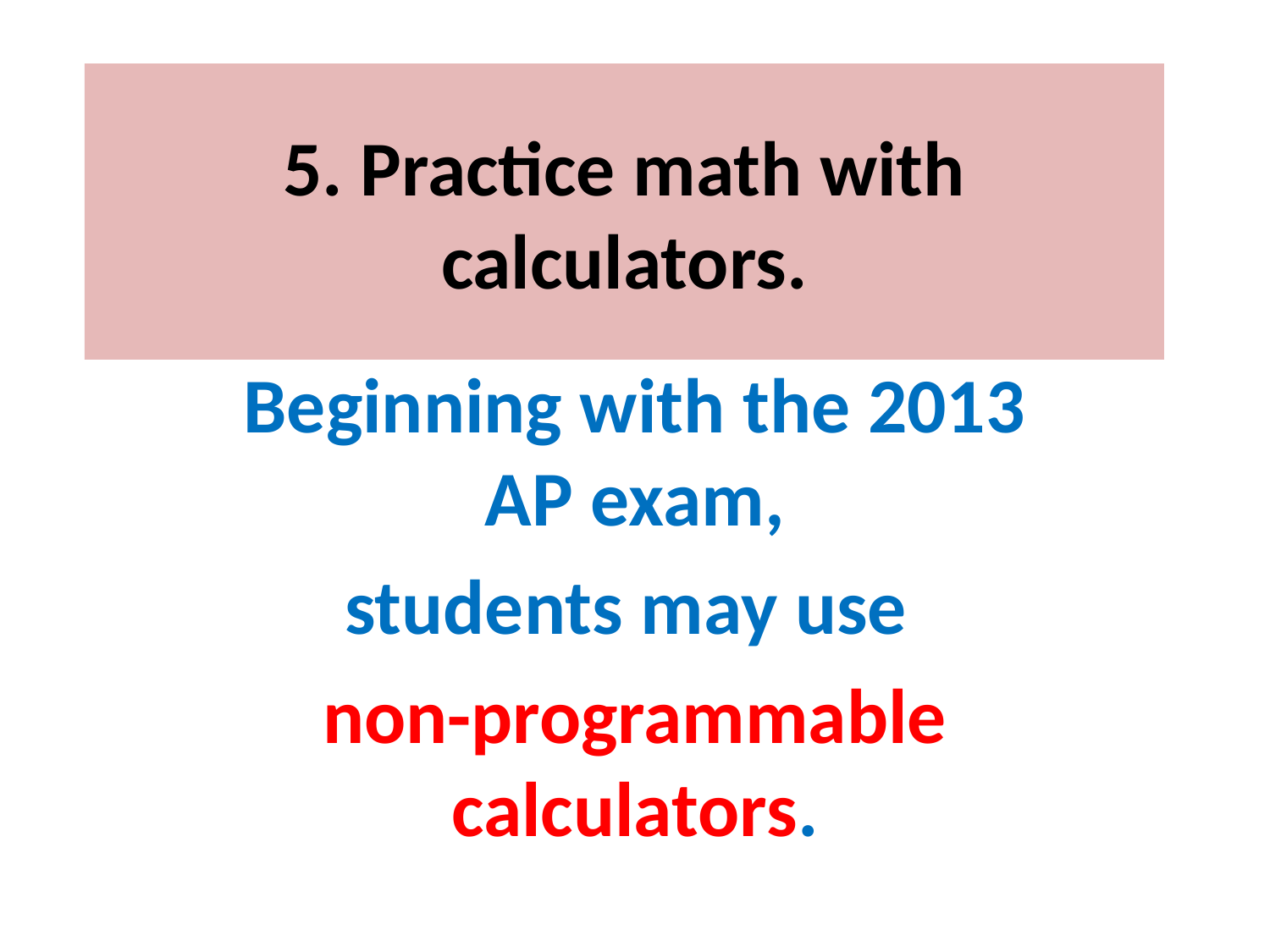

# 5. Practice math with calculators.
Beginning with the 2013 AP exam,
students may use
non-programmable calculators.